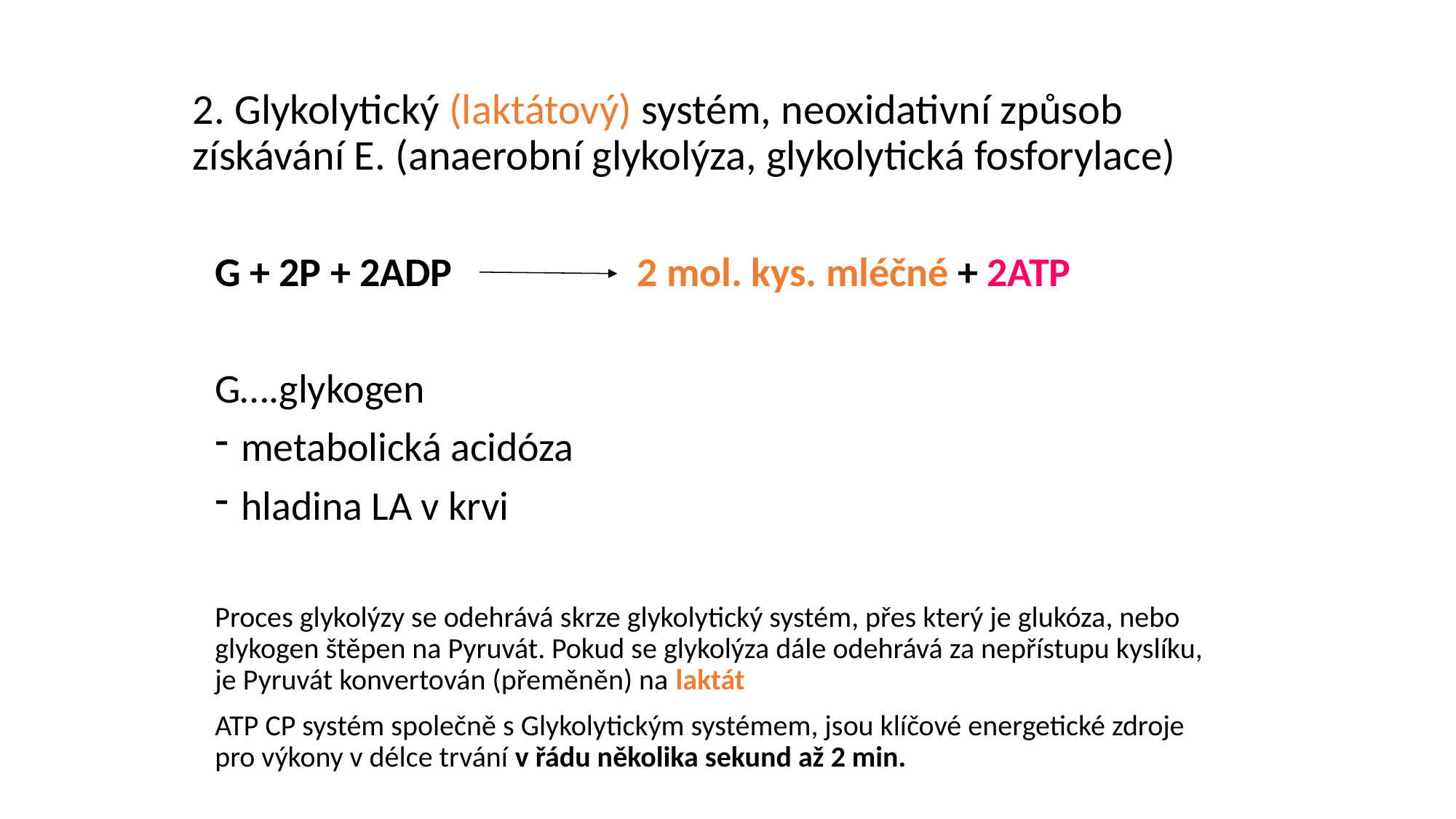

# 2. Glykolytický (laktátový) systém, neoxidativní způsob získávání E. (anaerobní glykolýza, glykolytická fosforylace)
G + 2P + 2ADP 	         2 mol. kys. mléčné + 2ATP

G….glykogen
metabolická acidóza
hladina LA v krvi

Proces glykolýzy se odehrává skrze glykolytický systém, přes který je glukóza, nebo glykogen štěpen na Pyruvát. Pokud se glykolýza dále odehrává za nepřístupu kyslíku, je Pyruvát konvertován (přeměněn) na laktát
ATP CP systém společně s Glykolytickým systémem, jsou klíčové energetické zdroje pro výkony v délce trvání v řádu několika sekund až 2 min.